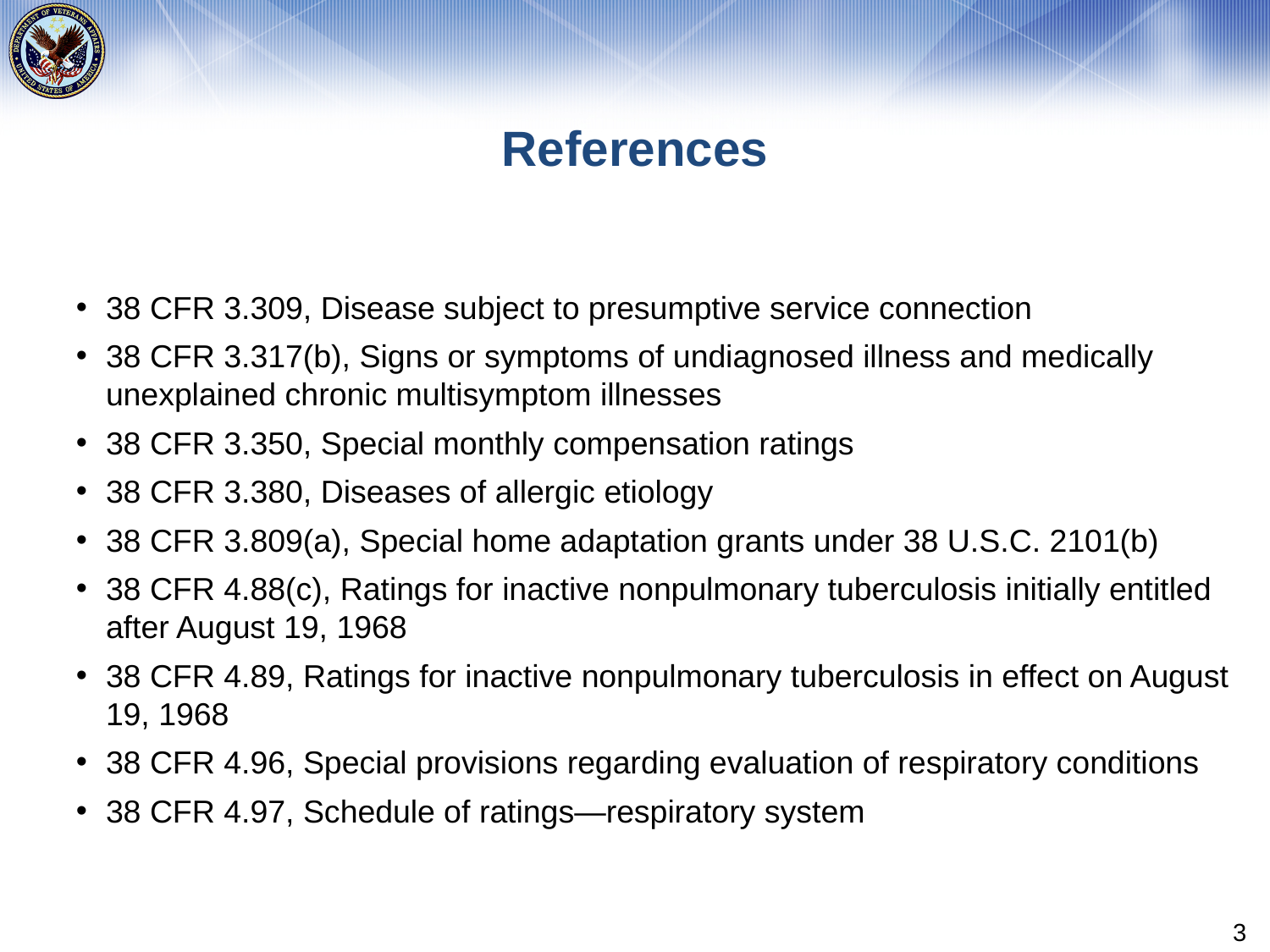

# References
38 CFR 3.309, Disease subject to presumptive service connection
38 CFR 3.317(b), Signs or symptoms of undiagnosed illness and medically unexplained chronic multisymptom illnesses
38 CFR 3.350, Special monthly compensation ratings
38 CFR 3.380, Diseases of allergic etiology
38 CFR 3.809(a), Special home adaptation grants under 38 U.S.C. 2101(b)
38 CFR 4.88(c), Ratings for inactive nonpulmonary tuberculosis initially entitled after August 19, 1968
38 CFR 4.89, Ratings for inactive nonpulmonary tuberculosis in effect on August 19, 1968
38 CFR 4.96, Special provisions regarding evaluation of respiratory conditions
38 CFR 4.97, Schedule of ratings—respiratory system
3